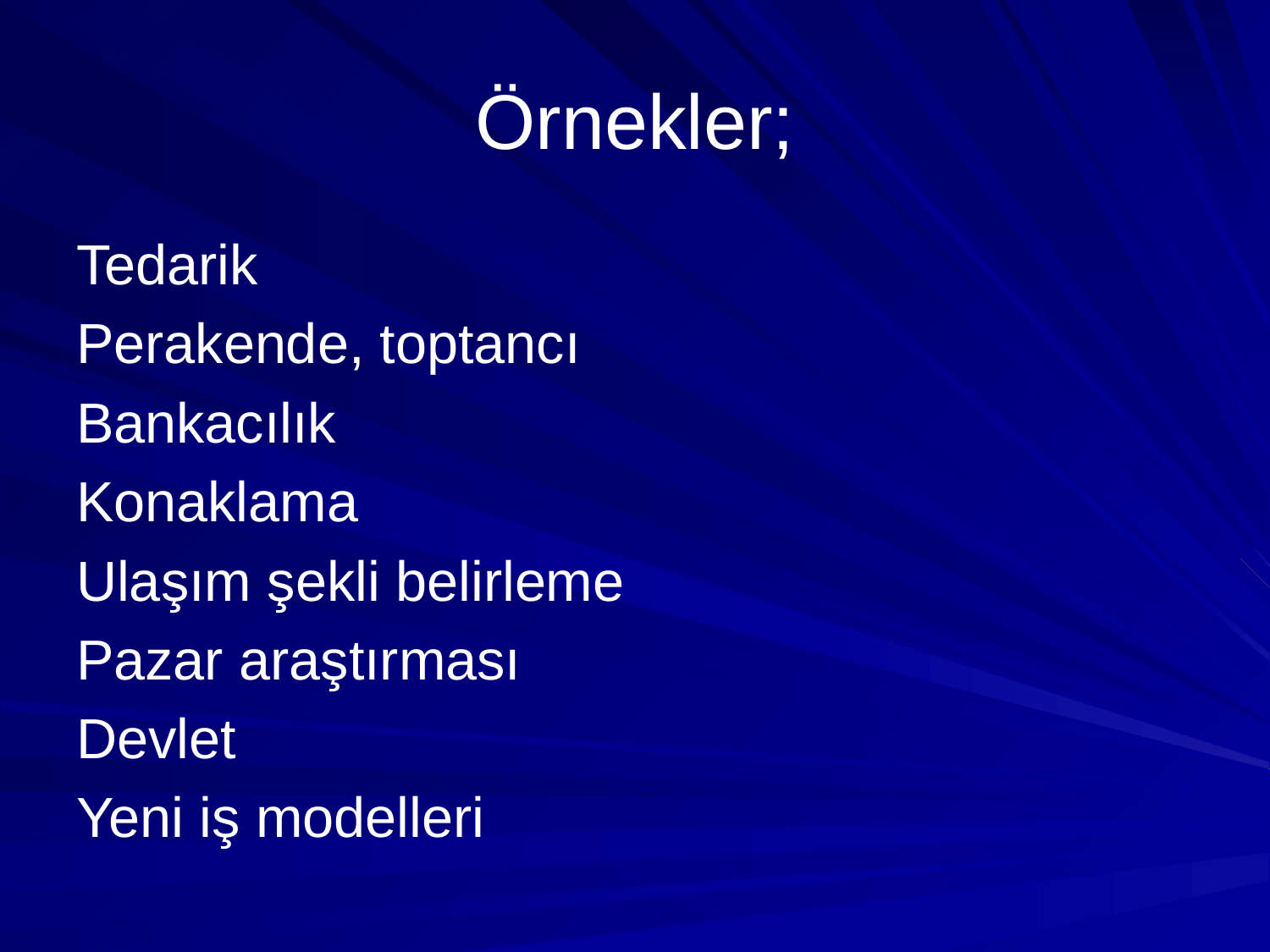

# Örnekler;
Tedarik
Perakende, toptancı
Bankacılık
Konaklama
Ulaşım şekli belirleme
Pazar araştırması
Devlet
Yeni iş modelleri